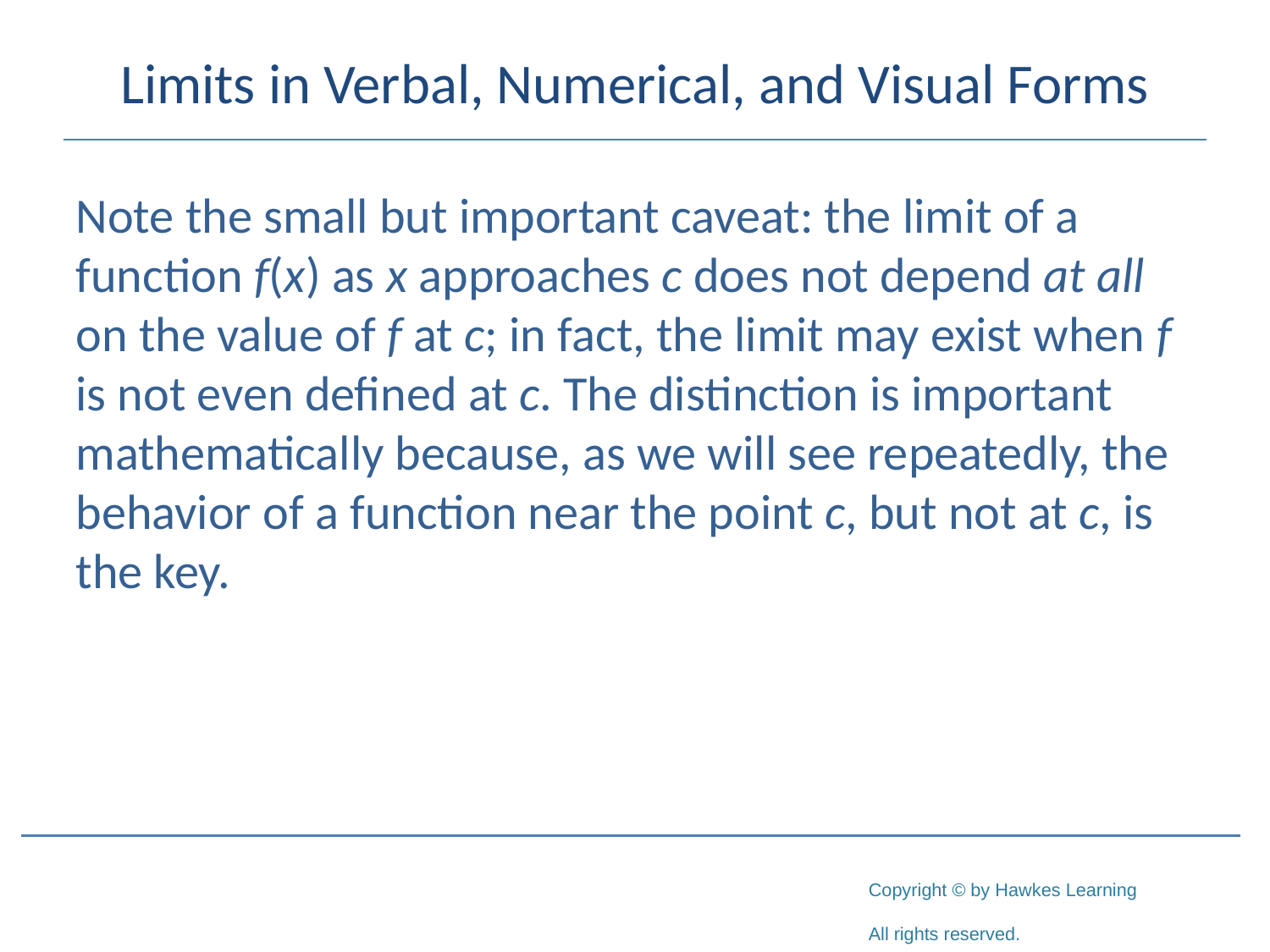

# Limits in Verbal, Numerical, and Visual Forms
Note the small but important caveat: the limit of a function f(x) as x approaches c does not depend at all on the value of f at c; in fact, the limit may exist when f is not even defined at c. The distinction is important mathematically because, as we will see repeatedly, the behavior of a function near the point c, but not at c, is the key.